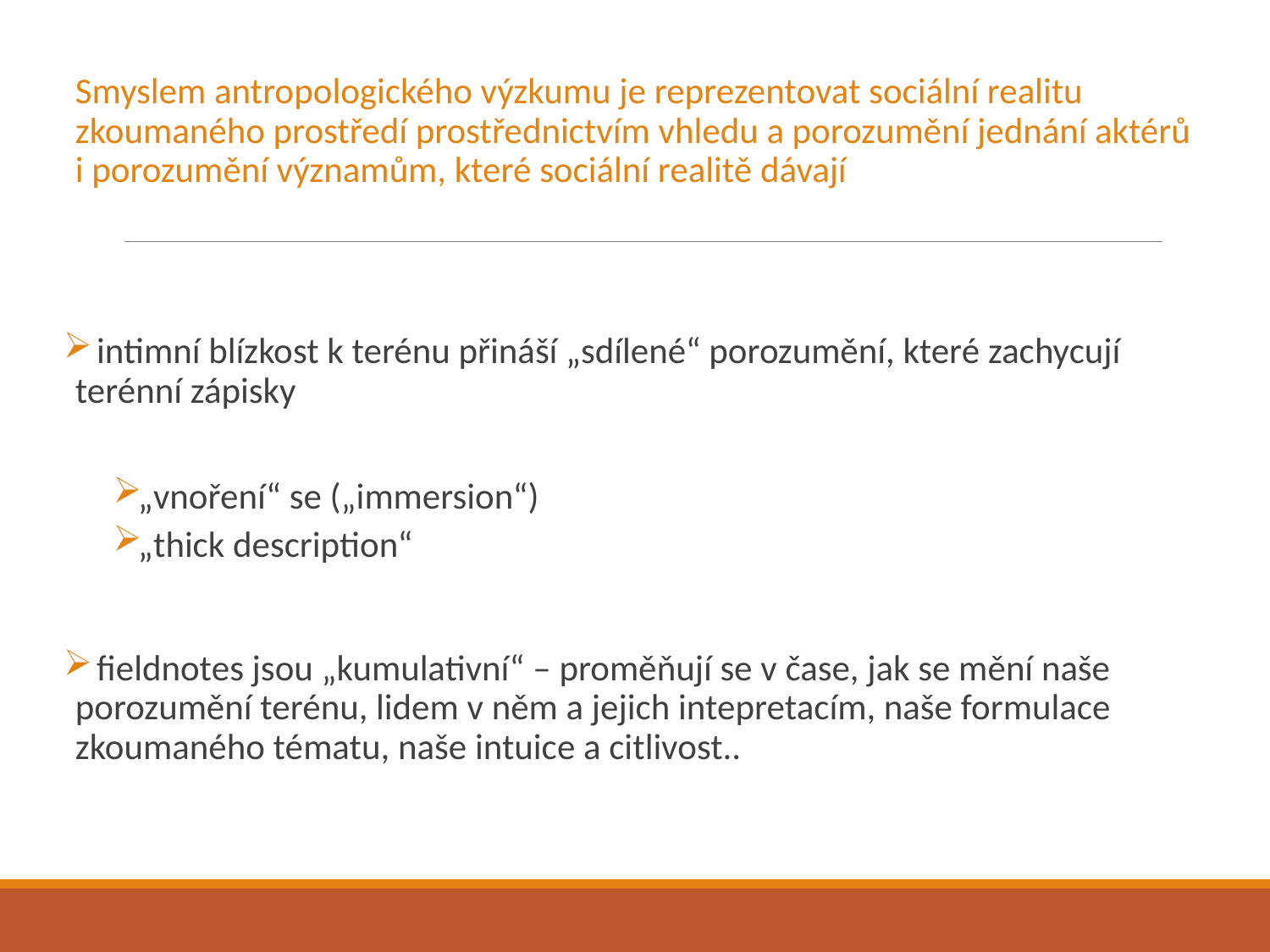

Smyslem antropologického výzkumu je reprezentovat sociální realitu zkoumaného prostředí prostřednictvím vhledu a porozumění jednání aktérů i porozumění významům, které sociální realitě dávají

 intimní blízkost k terénu přináší „sdílené“ porozumění, které zachycují terénní zápisky

„vnoření“ se („immersion“)
„thick description“

 fieldnotes jsou „kumulativní“ – proměňují se v čase, jak se mění naše porozumění terénu, lidem v něm a jejich intepretacím, naše formulace zkoumaného tématu, naše intuice a citlivost..